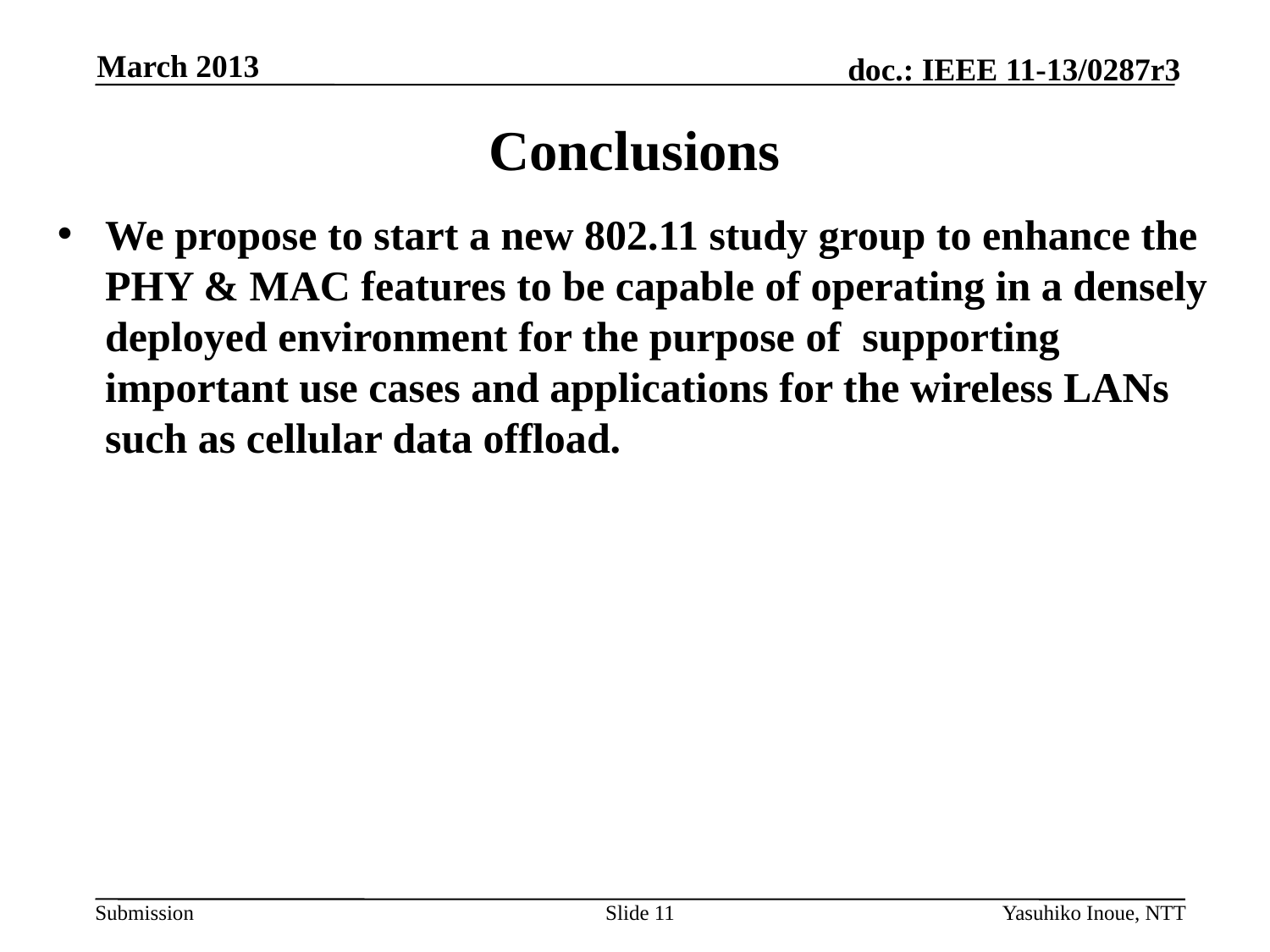

March 2013
# Conclusions
We propose to start a new 802.11 study group to enhance the PHY & MAC features to be capable of operating in a densely deployed environment for the purpose of  supporting important use cases and applications for the wireless LANs such as cellular data offload.
Slide 11
Yasuhiko Inoue, NTT